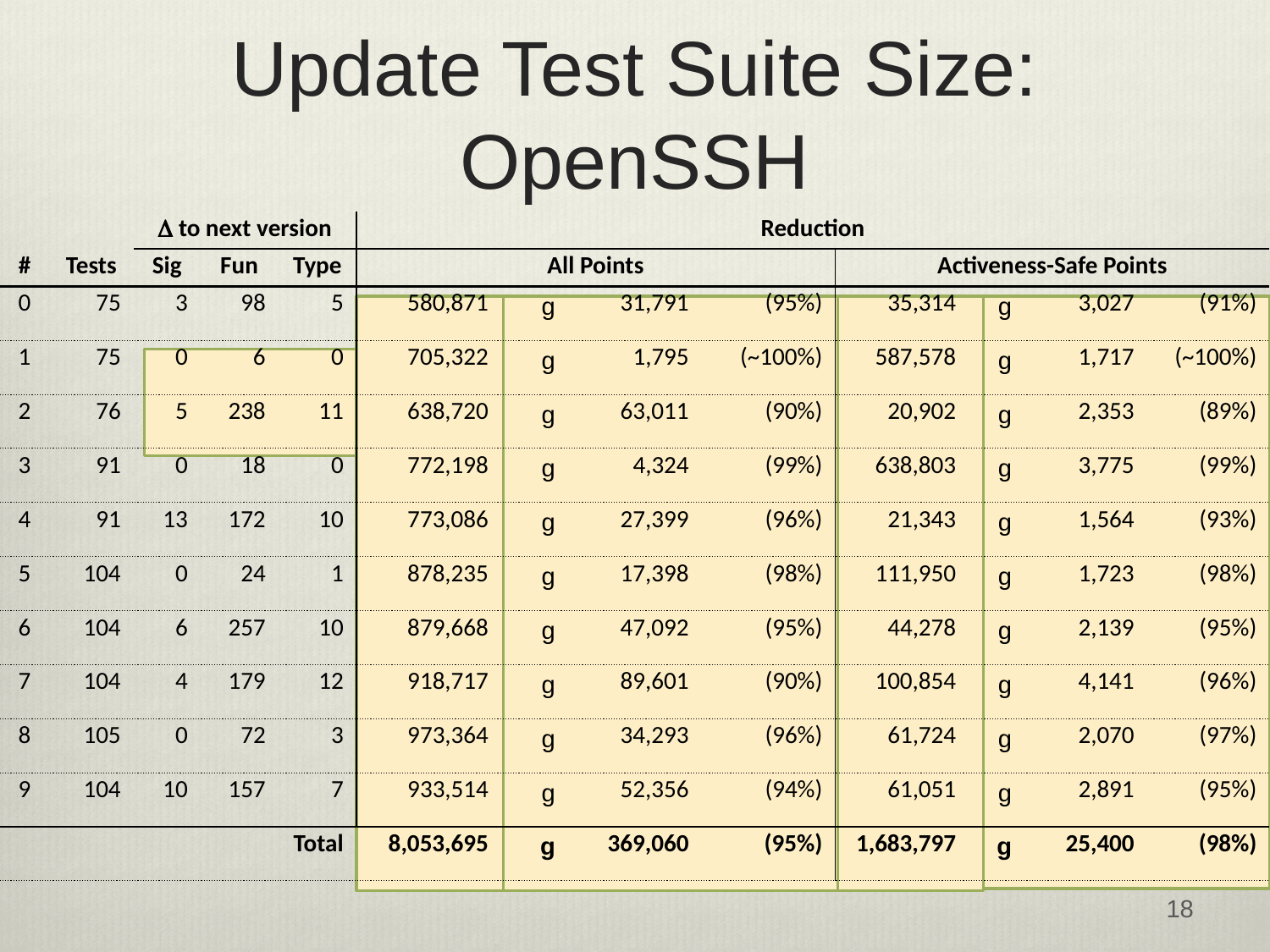

# Update Test Suite Size: OpenSSH
|  |  | Δ to next version |  |  | Reduction |  |  |  |  |  |  |  |
| --- | --- | --- | --- | --- | --- | --- | --- | --- | --- | --- | --- | --- |
| # | Tests | Sig | Fun | Type | All Points |  |  |  | Activeness-Safe Points |  |  |  |
| 0 | 75 | 3 | 98 | 5 | 580,871 | g | 31,791 | (95%) | 35,314 | g | 3,027 | (91%) |
| 1 | 75 | 0 | 6 | 0 | 705,322 | g | 1,795 | (~100%) | 587,578 | g | 1,717 | (~100%) |
| 2 | 76 | 5 | 238 | 11 | 638,720 | g | 63,011 | (90%) | 20,902 | g | 2,353 | (89%) |
| 3 | 91 | 0 | 18 | 0 | 772,198 | g | 4,324 | (99%) | 638,803 | g | 3,775 | (99%) |
| 4 | 91 | 13 | 172 | 10 | 773,086 | g | 27,399 | (96%) | 21,343 | g | 1,564 | (93%) |
| 5 | 104 | 0 | 24 | 1 | 878,235 | g | 17,398 | (98%) | 111,950 | g | 1,723 | (98%) |
| 6 | 104 | 6 | 257 | 10 | 879,668 | g | 47,092 | (95%) | 44,278 | g | 2,139 | (95%) |
| 7 | 104 | 4 | 179 | 12 | 918,717 | g | 89,601 | (90%) | 100,854 | g | 4,141 | (96%) |
| 8 | 105 | 0 | 72 | 3 | 973,364 | g | 34,293 | (96%) | 61,724 | g | 2,070 | (97%) |
| 9 | 104 | 10 | 157 | 7 | 933,514 | g | 52,356 | (94%) | 61,051 | g | 2,891 | (95%) |
|  |  | Total |  |  | 8,053,695 | g | 369,060 | (95%) | 1,683,797 | g | 25,400 | (98%) |

18